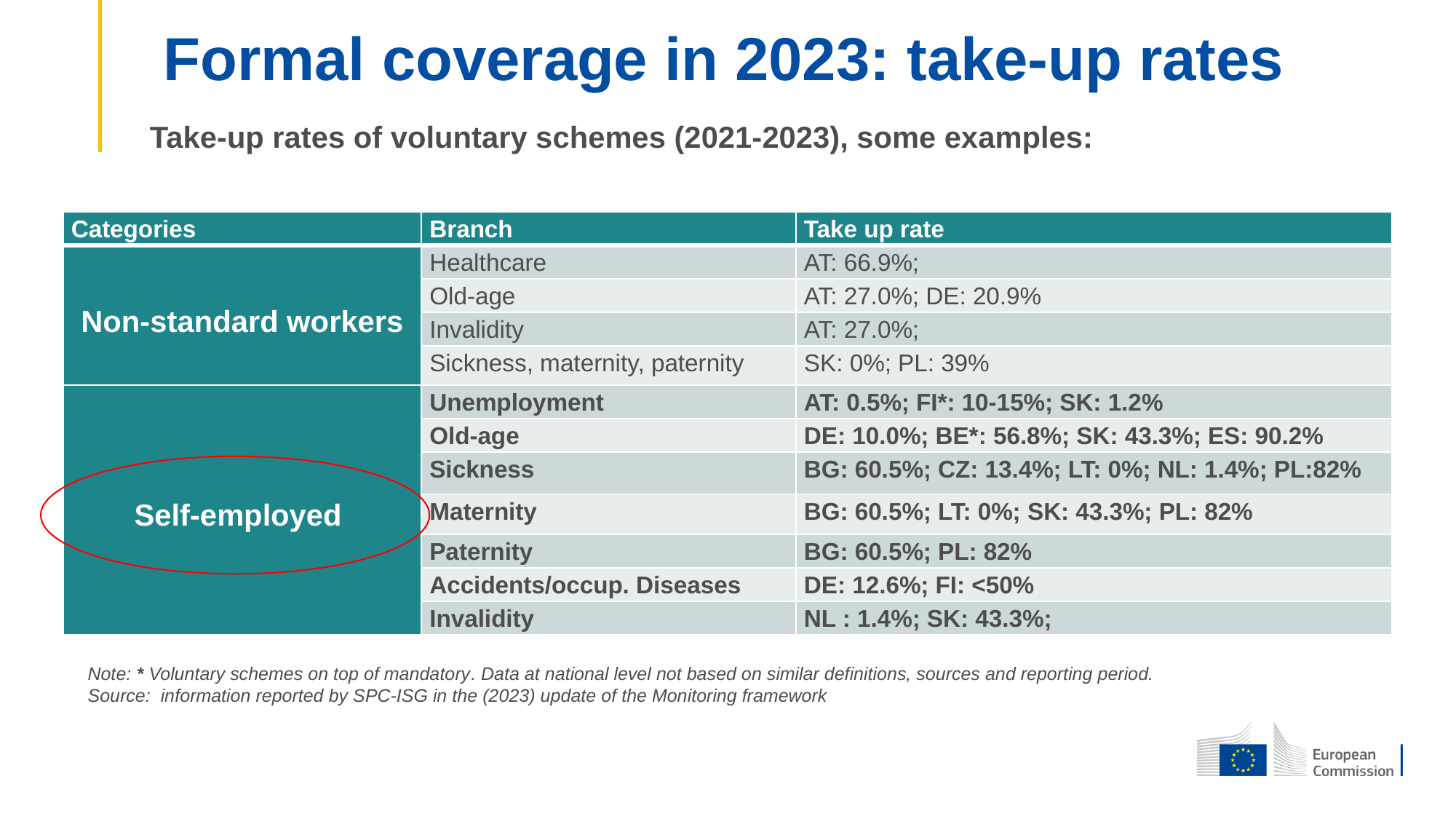

# Formal coverage in 2023: take-up rates
Take-up rates of voluntary schemes (2021-2023), some examples:
| Categories | Branch | Take up rate |
| --- | --- | --- |
| Non-standard workers | Healthcare | AT: 66.9%; |
|  | Old-age | AT: 27.0%; DE: 20.9% |
|  | Invalidity | AT: 27.0%; |
|  | Sickness, maternity, paternity | SK: 0%; PL: 39% |
| Self-employed | Unemployment | AT: 0.5%; FI\*: 10-15%; SK: 1.2% |
|  | Old-age | DE: 10.0%; BE\*: 56.8%; SK: 43.3%; ES: 90.2% |
|  | Sickness | BG: 60.5%; CZ: 13.4%; LT: 0%; NL: 1.4%; PL:82% |
|  | Maternity | BG: 60.5%; LT: 0%; SK: 43.3%; PL: 82% |
|  | Paternity | BG: 60.5%; PL: 82% |
|  | Accidents/occup. Diseases | DE: 12.6%; FI: <50% |
|  | Invalidity | NL : 1.4%; SK: 43.3%; |

Note: * Voluntary schemes on top of mandatory. Data at national level not based on similar definitions, sources and reporting period. Source:  information reported by SPC-ISG in the (2023) update of the Monitoring framework